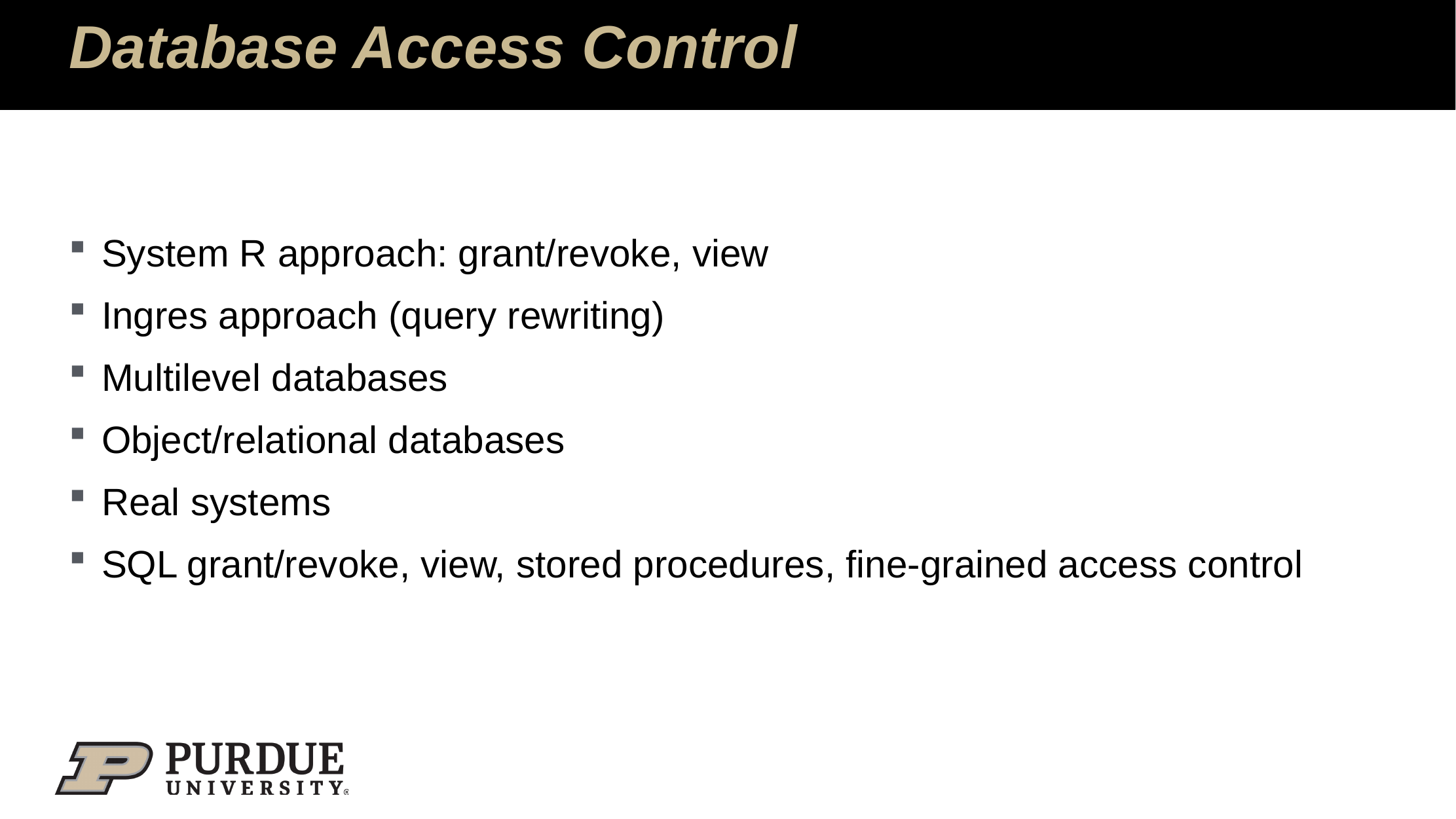

# Database Access Control

System R approach: grant/revoke, view
Ingres approach (query rewriting)
Multilevel databases
Object/relational databases
Real systems
SQL grant/revoke, view, stored procedures, fine-grained access control